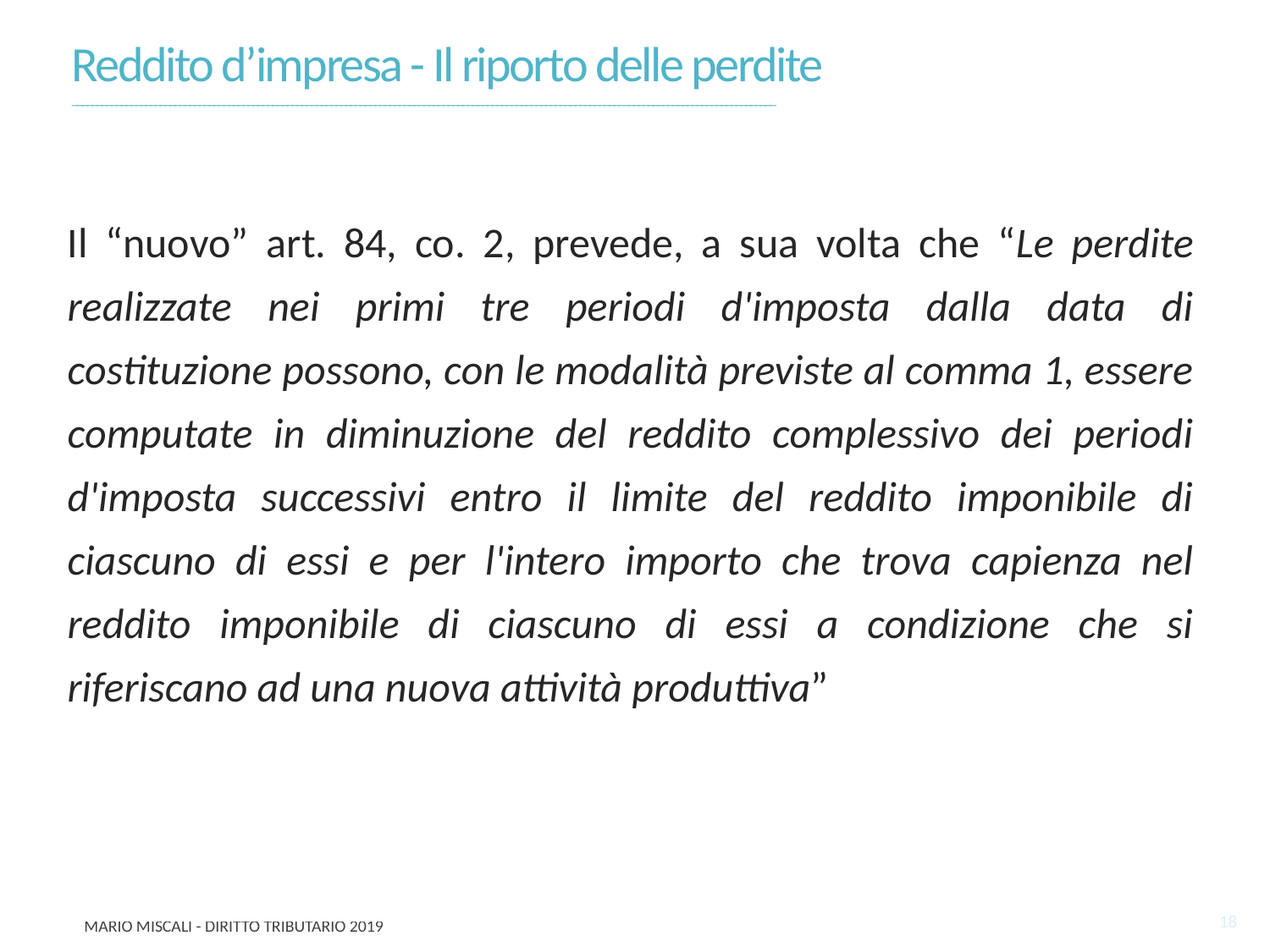

Reddito d’impresa - Il riporto delle perdite
________________________________________________________________________________________________________________________________________________
Il “nuovo” art. 84, co. 2, prevede, a sua volta che “Le perdite realizzate nei primi tre periodi d'imposta dalla data di costituzione possono, con le modalità previste al comma 1, essere computate in diminuzione del reddito complessivo dei periodi d'imposta successivi entro il limite del reddito imponibile di ciascuno di essi e per l'intero importo che trova capienza nel reddito imponibile di ciascuno di essi a condizione che si riferiscano ad una nuova attività produttiva”
18
Mario Miscali - Diritto Tributario 2019